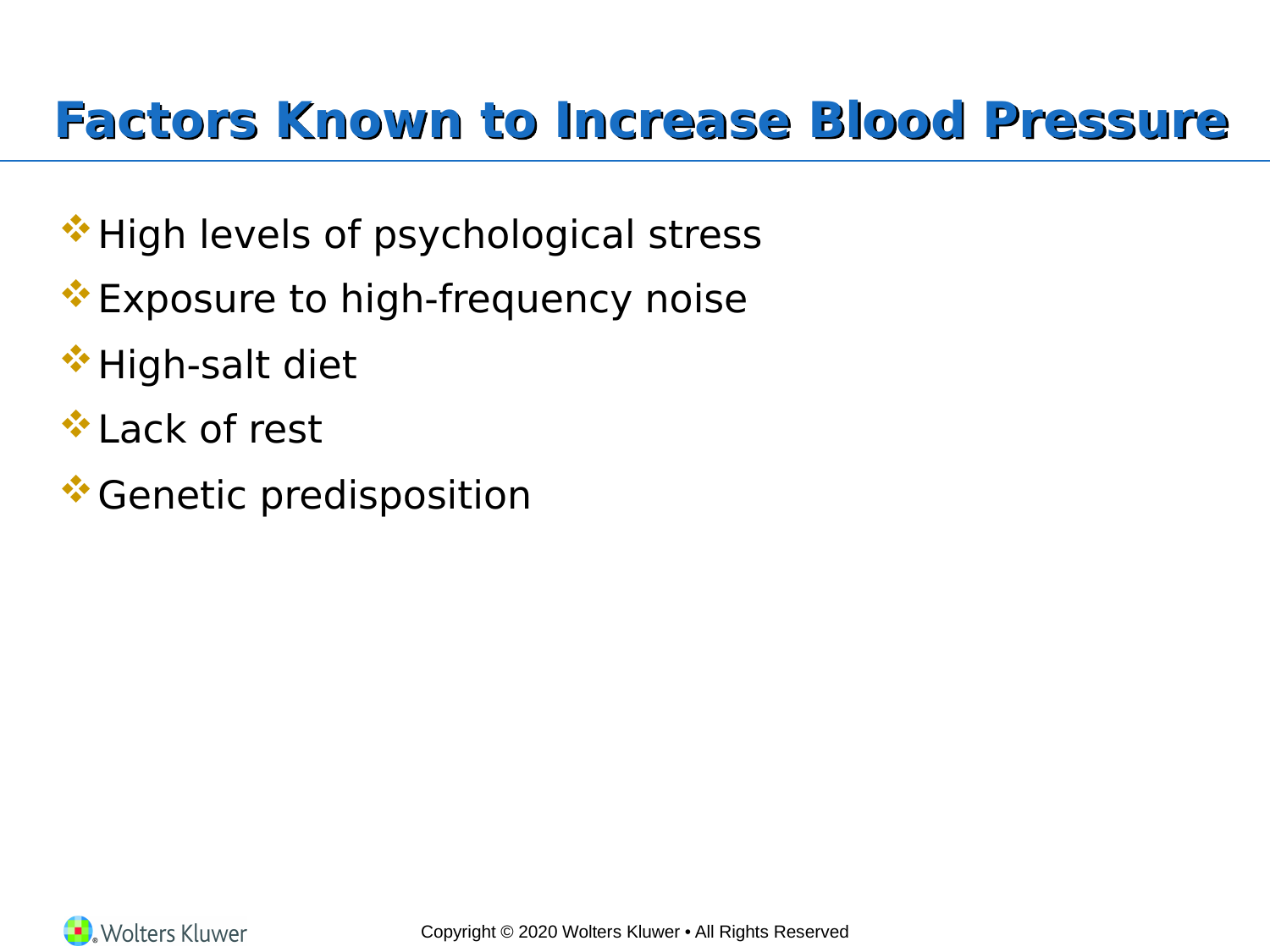

# Factors Known to Increase Blood Pressure
High levels of psychological stress
Exposure to high-frequency noise
High-salt diet
Lack of rest
Genetic predisposition